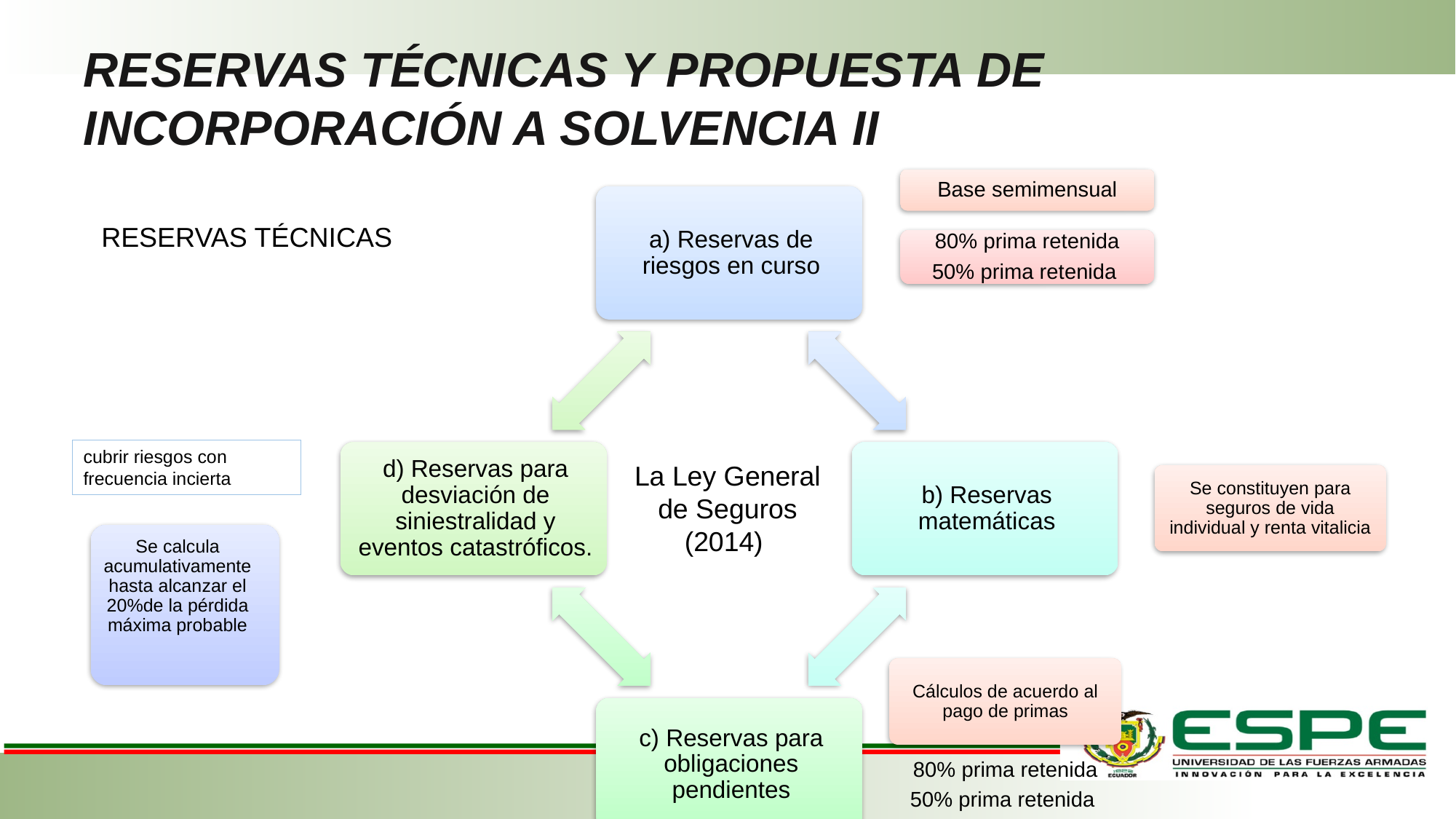

# RESERVAS TÉCNICAS Y PROPUESTA DE INCORPORACIÓN A SOLVENCIA II

Base semimensual
a) Reservas de riesgos en curso

b) Reservas matemáticas

c) Reservas para obligaciones pendientes

d) Reservas para desviación de siniestralidad y eventos catastróficos.

RESERVAS TÉCNICAS

80% prima retenida
50% prima retenida
cubrir riesgos con frecuencia incierta
La Ley General de Seguros (2014)

Se constituyen para seguros de vida individual y renta vitalicia

Se calcula acumulativamente hasta alcanzar el 20%de la pérdida máxima probable

Cálculos de acuerdo al pago de primas

80% prima retenida
50% prima retenida